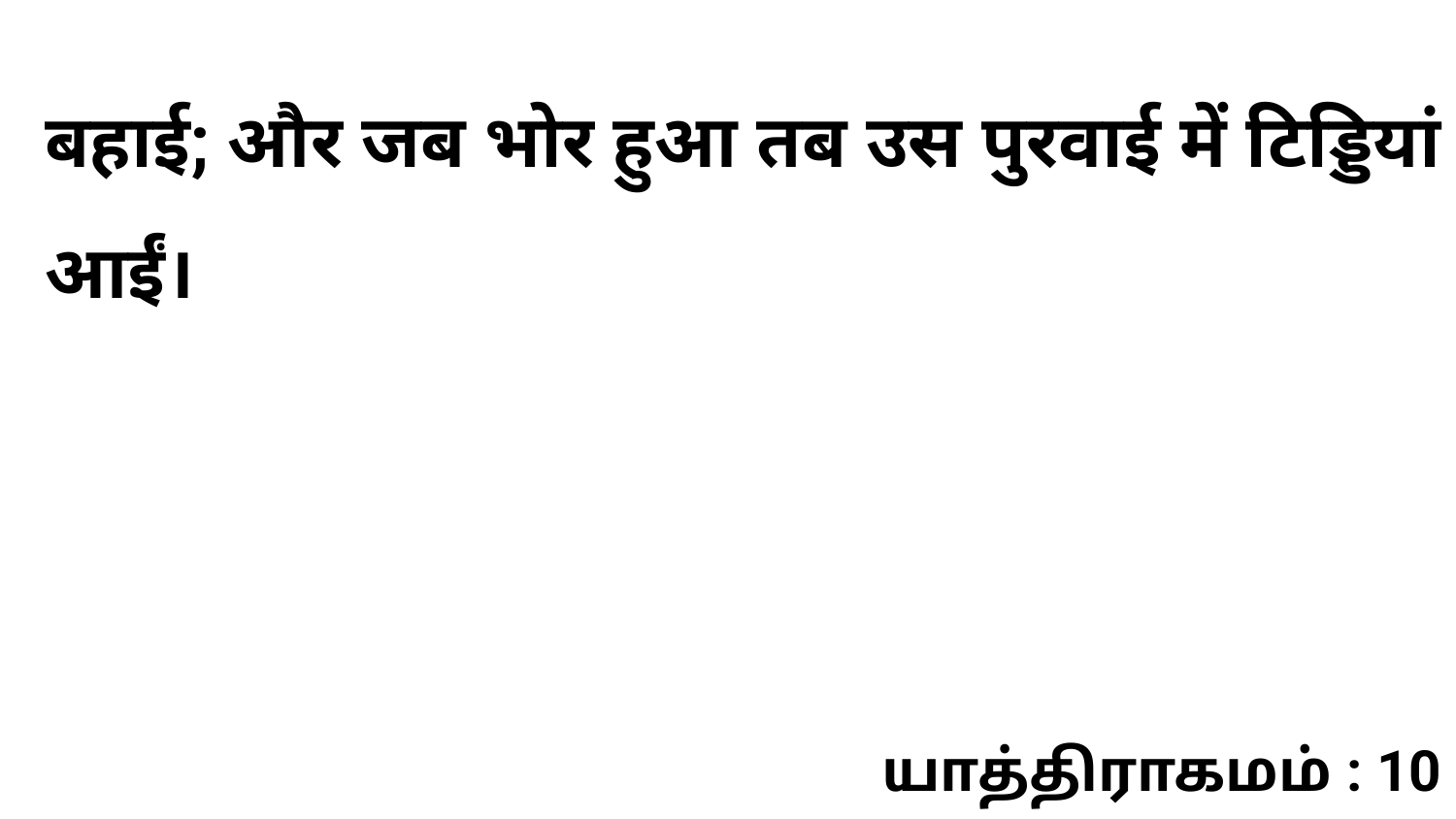

बहाई; और जब भोर हुआ तब उस पुरवाई में टिड्डियां आईं।
யாத்திராகமம் : 10